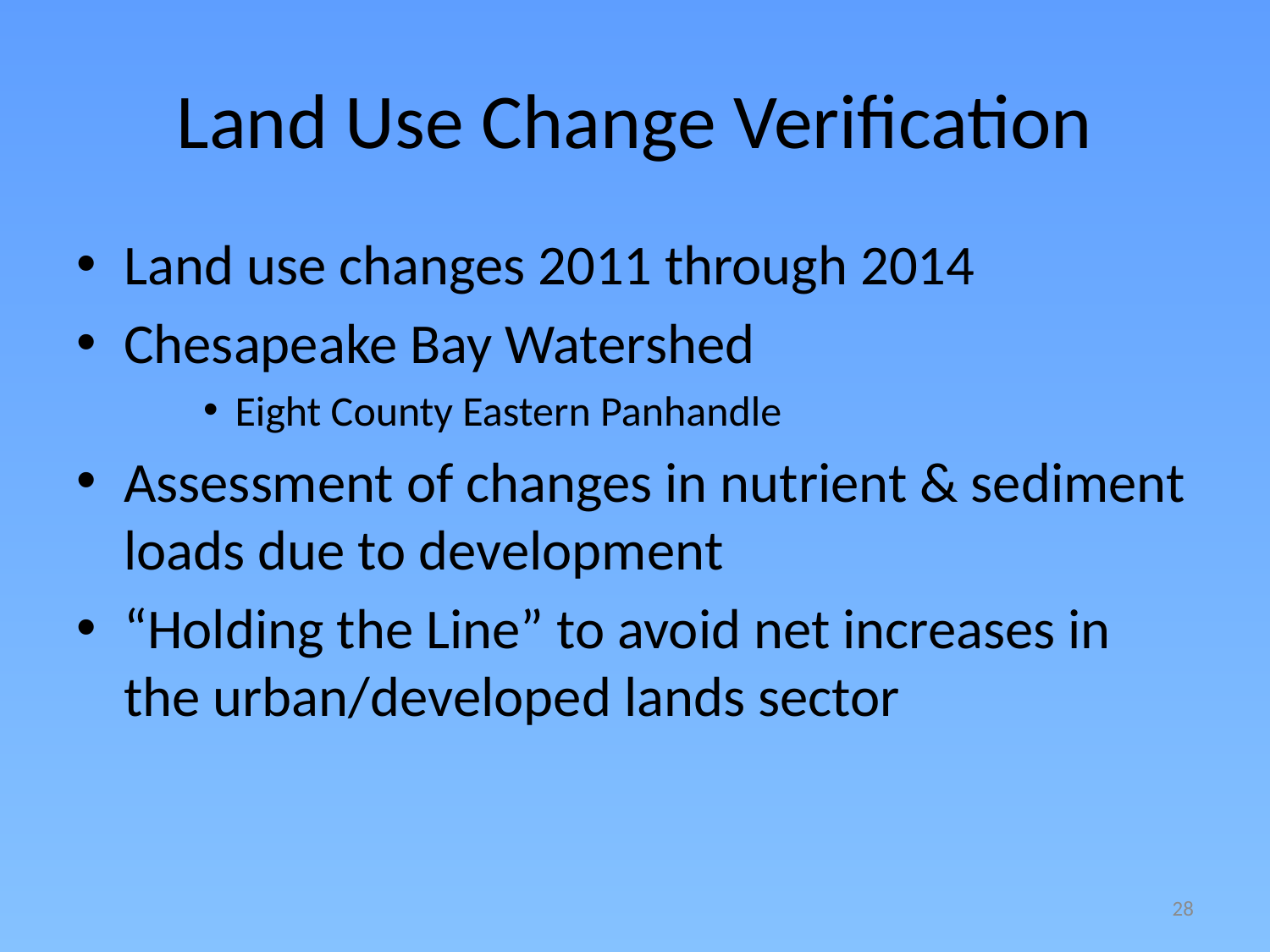

# Land Use Change Verification
Land use changes 2011 through 2014
Chesapeake Bay Watershed
Eight County Eastern Panhandle
Assessment of changes in nutrient & sediment loads due to development
“Holding the Line” to avoid net increases in the urban/developed lands sector

28